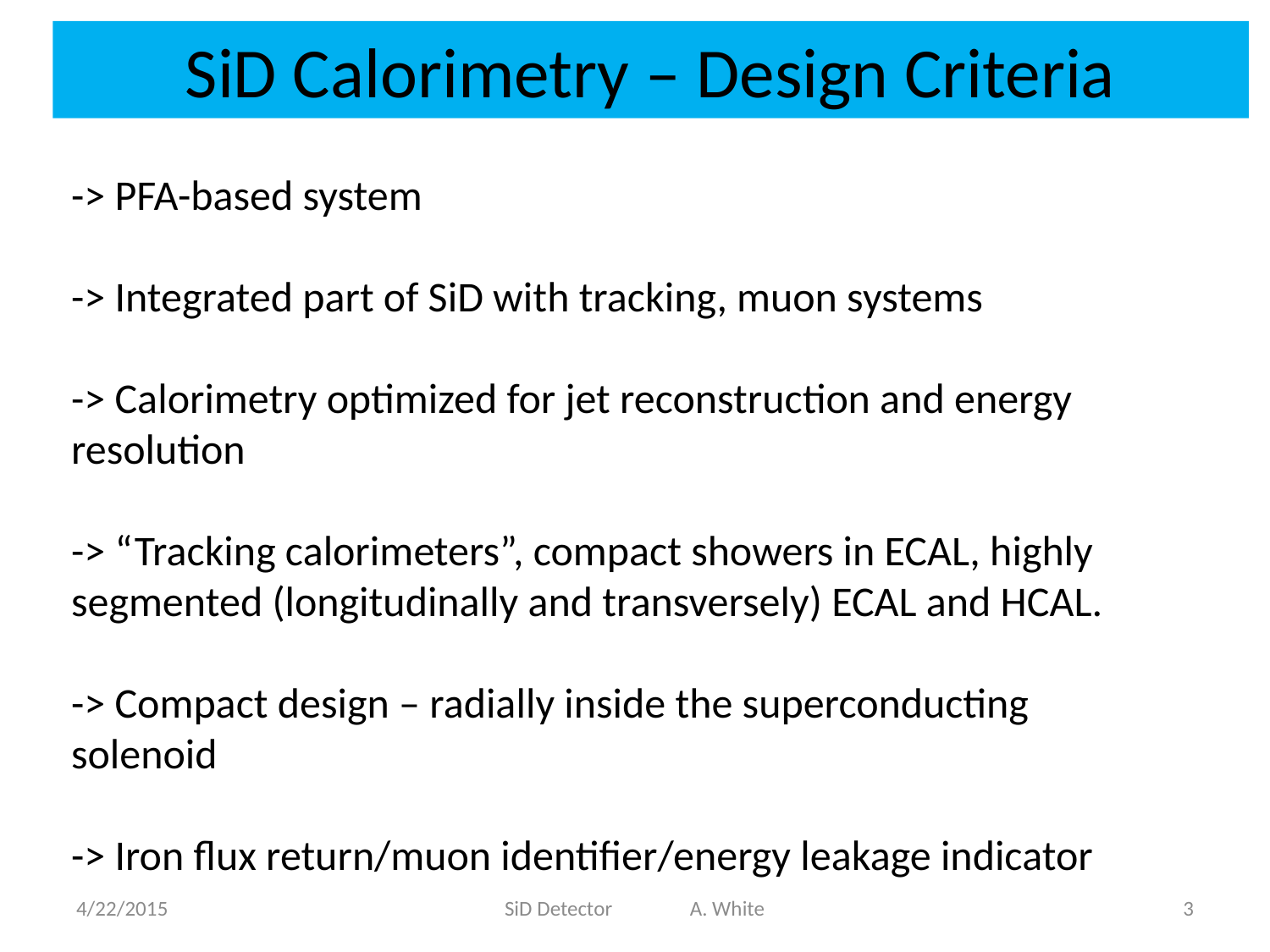

SiD Calorimetry – Design Criteria

-> PFA-based system

-> Integrated part of SiD with tracking, muon systems

-> Calorimetry optimized for jet reconstruction and energy resolution

-> “Tracking calorimeters”, compact showers in ECAL, highly segmented (longitudinally and transversely) ECAL and HCAL.

-> Compact design – radially inside the superconducting solenoid

-> Iron flux return/muon identifier/energy leakage indicator

4/22/2015
SiD Detector                A. White
3